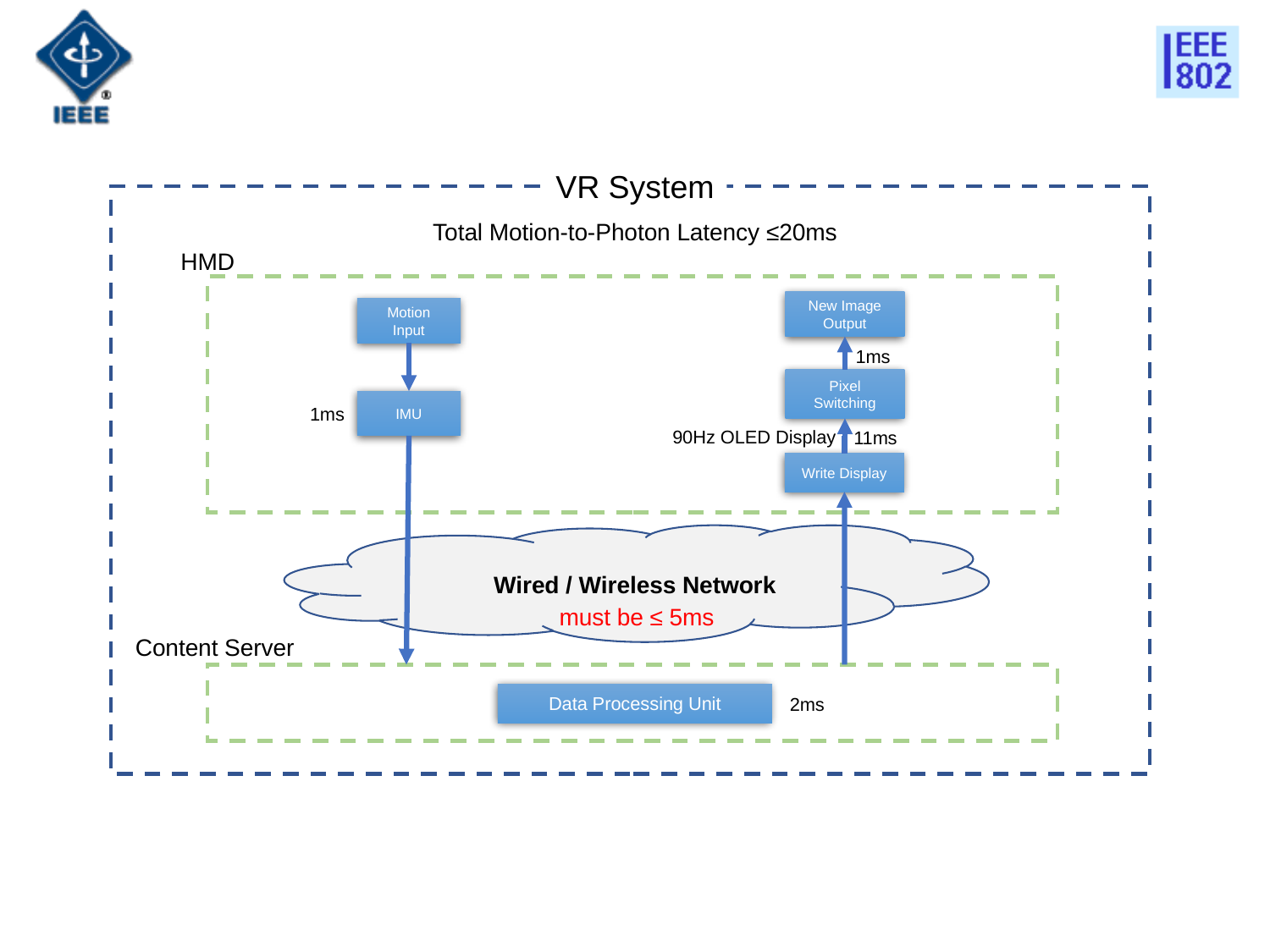

VR System

Total Motion-to-Photon Latency ≤20ms
HMD

New Image
Output
Motion
Input
1ms
Pixel
Switching
IMU
1ms
90Hz OLED Display
11ms
Write Display

Wired / Wireless Network
must be ≤ 5ms
Content Server

Data Processing Unit
2ms